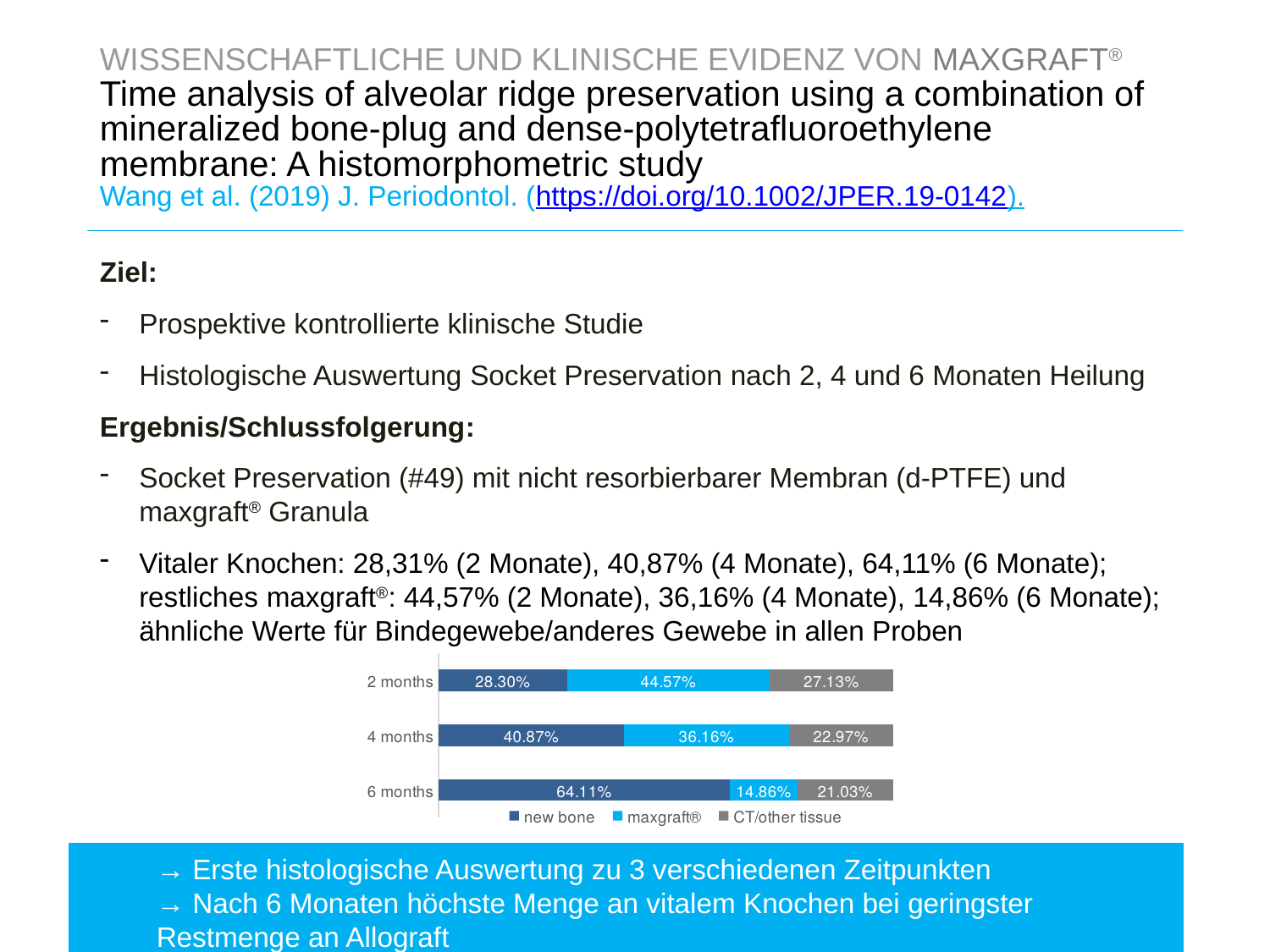

WISSENSCHAFTLICHE UND KLINISCHE EVIDENZ VON maxgraft®
Time analysis of alveolar ridge preservation using a combination of mineralized bone‐plug and dense‐polytetrafluoroethylene membrane: A histomorphometric study
Wang et al. (2019) J. Periodontol. (https://doi.org/10.1002/JPER.19-0142).
Ziel:
Prospektive kontrollierte klinische Studie
Histologische Auswertung Socket Preservation nach 2, 4 und 6 Monaten Heilung
Ergebnis/Schlussfolgerung:
Socket Preservation (#49) mit nicht resorbierbarer Membran (d-PTFE) und maxgraft® Granula
Vitaler Knochen: 28,31% (2 Monate), 40,87% (4 Monate), 64,11% (6 Monate); restliches maxgraft®: 44,57% (2 Monate), 36,16% (4 Monate), 14,86% (6 Monate); ähnliche Werte für Bindegewebe/anderes Gewebe in allen Proben

### Chart

| Category | new bone | maxgraft® | CT/other tissue |
|---|---|---|---|
| 2 months | 0.283 | 0.4457 | 0.27130000000000004 |
| 4 months | 0.4087 | 0.3616 | 0.22970000000000007 |
| 6 months | 0.6411 | 0.1486 | 0.21029999999999993 |
→ Erste histologische Auswertung zu 3 verschiedenen Zeitpunkten
→ Nach 6 Monaten höchste Menge an vitalem Knochen bei geringster Restmenge an Allograft